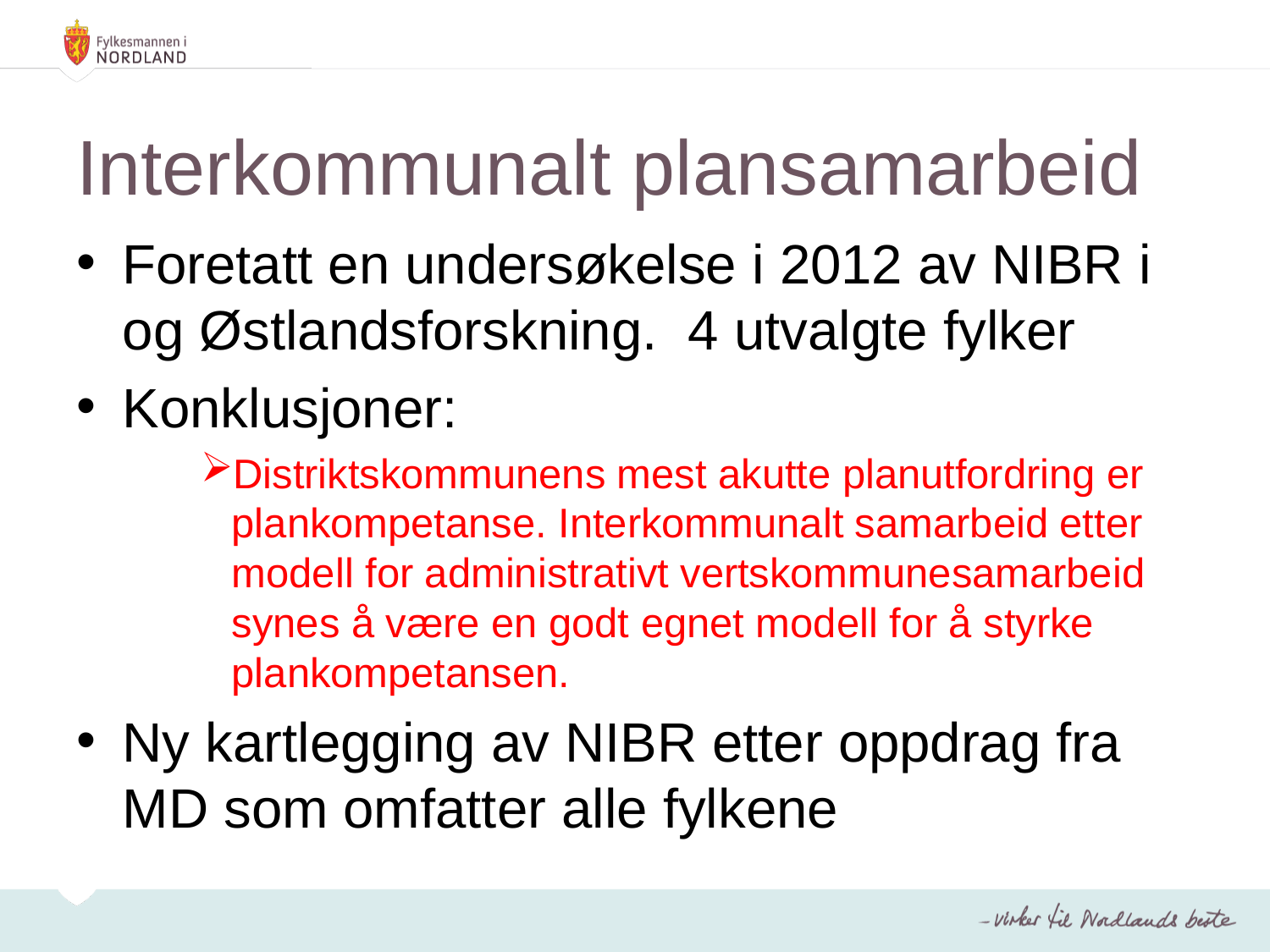

# Interkommunalt plansamarbeid
Foretatt en undersøkelse i 2012 av NIBR i og Østlandsforskning.  4 utvalgte fylker
Konklusjoner:
Distriktskommunens mest akutte planutfordring er plankompetanse. Interkommunalt samarbeid etter modell for administrativt vertskommunesamarbeid synes å være en godt egnet modell for å styrke plankompetansen.
Ny kartlegging av NIBR etter oppdrag fra MD som omfatter alle fylkene